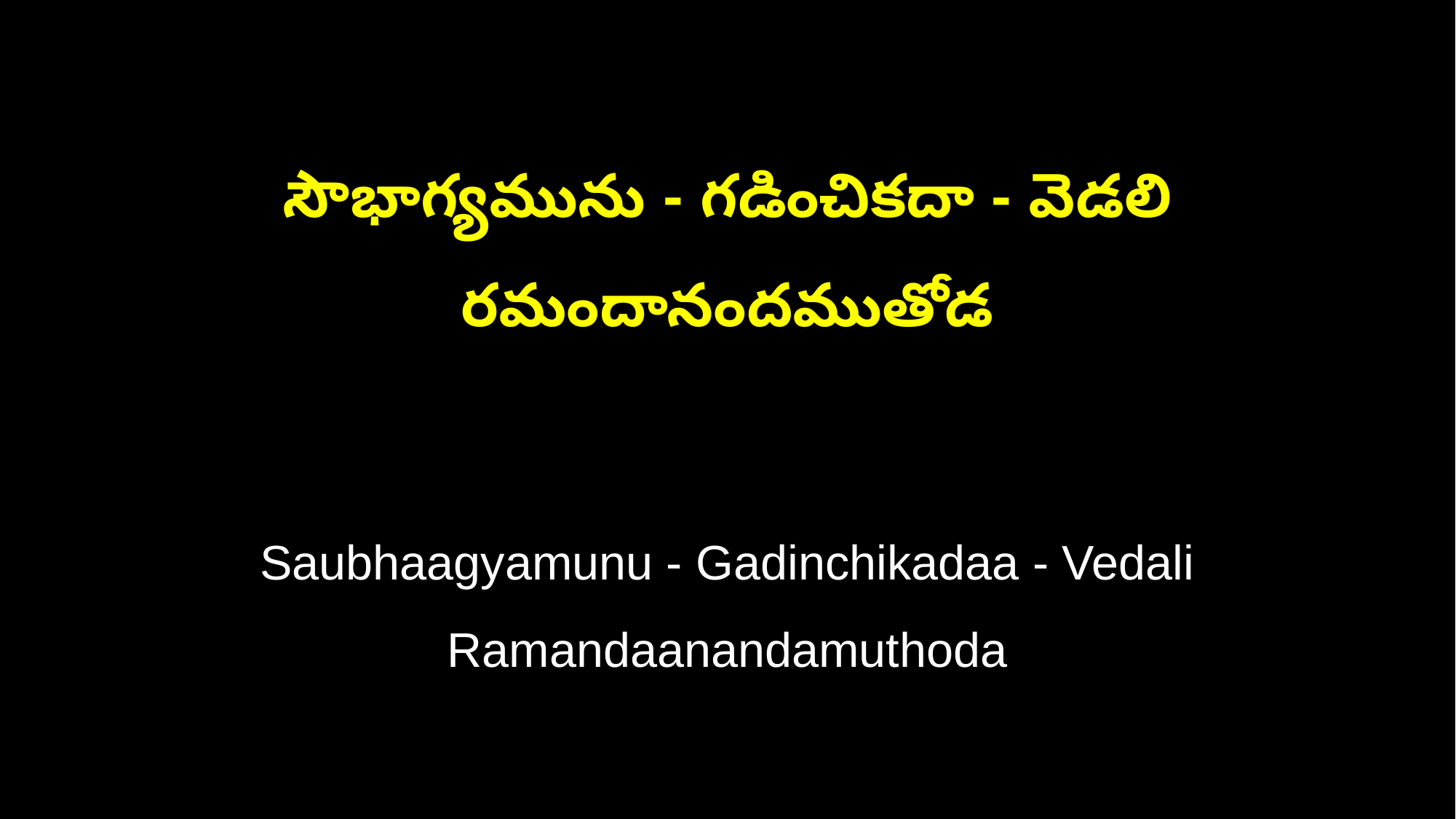

సౌభాగ్యమును - గడించికదా - వెడలి రమందానందముతోడ
Saubhaagyamunu - Gadinchikadaa - Vedali Ramandaanandamuthoda